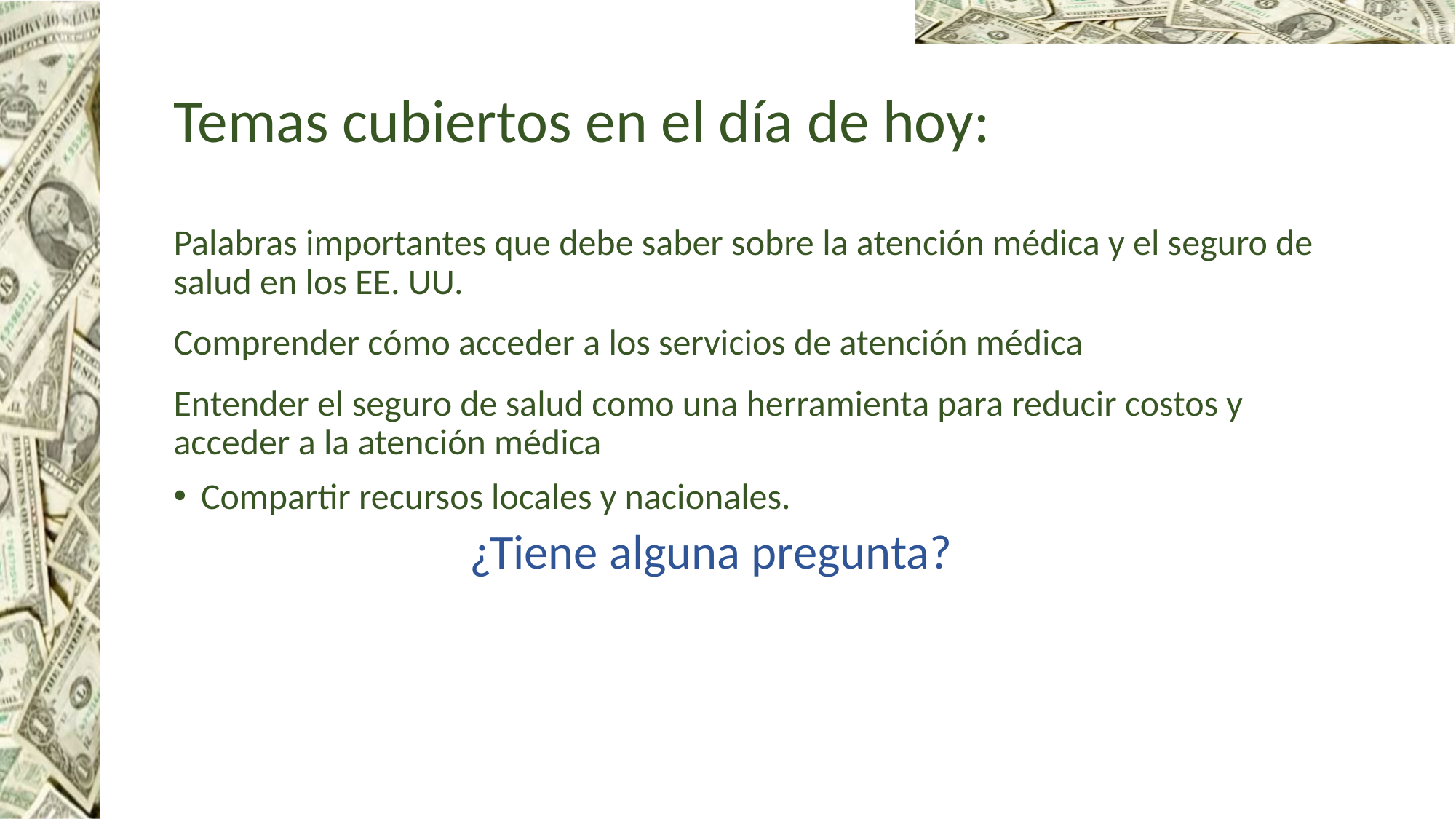

# Temas cubiertos en el día de hoy:
Palabras importantes que debe saber sobre la atención médica y el seguro de salud en los EE. UU.
Comprender cómo acceder a los servicios de atención médica
Entender el seguro de salud como una herramienta para reducir costos y acceder a la atención médica
Compartir recursos locales y nacionales.
 ¿Tiene alguna pregunta?